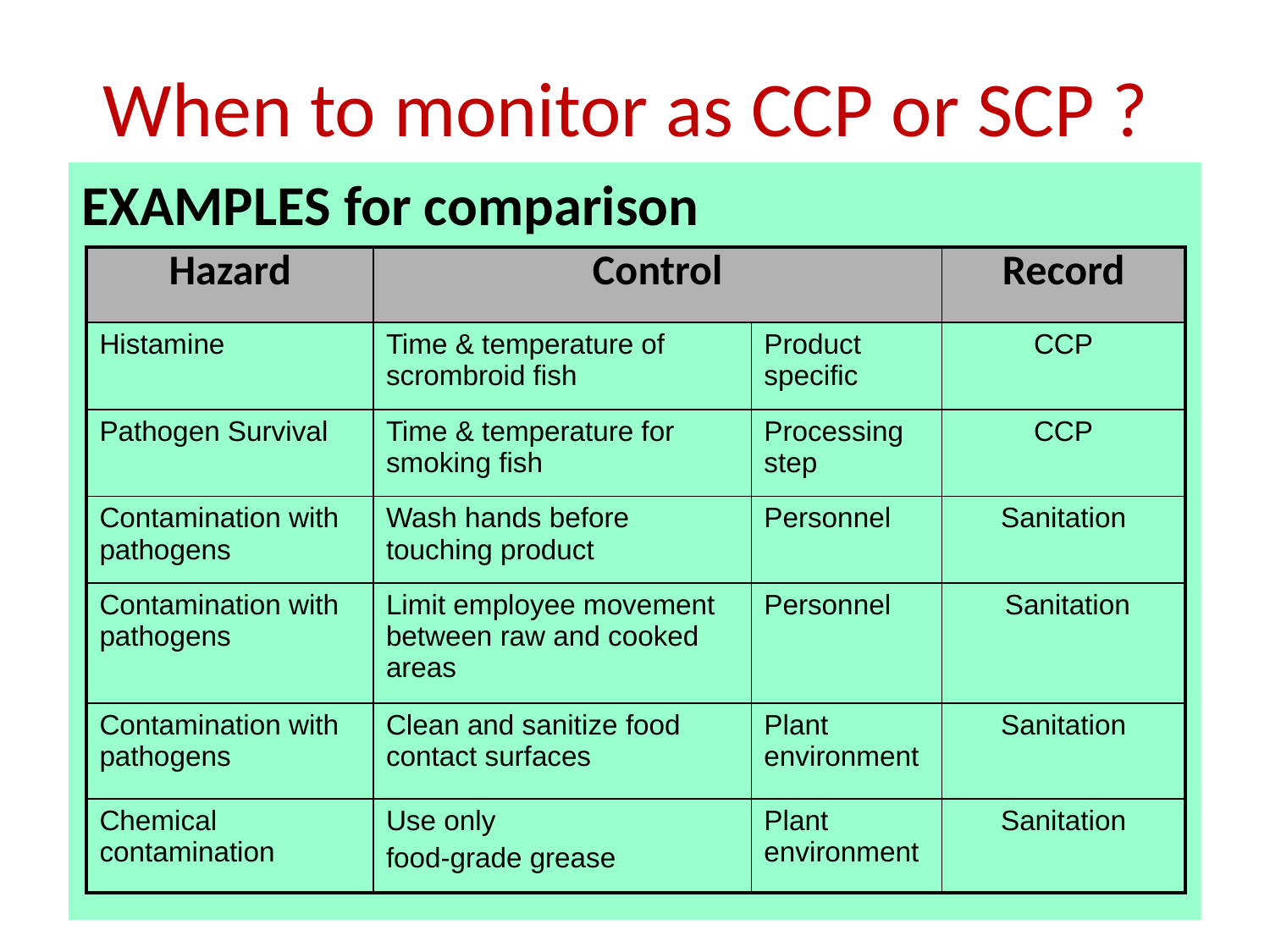

When to monitor as CCP or SCP ?
EXAMPLES for comparison
| Hazard | Control |  | Record |
| --- | --- | --- | --- |
| Histamine | Time & temperature of scrombroid fish | Product specific | CCP |
| Pathogen Survival | Time & temperature for smoking fish | Processing step | CCP |
| Contamination with pathogens | Wash hands before touching product | Personnel | Sanitation |
| Contamination with pathogens | Limit employee movement between raw and cooked areas | Personnel | Sanitation |
| Contamination with pathogens | Clean and sanitize food contact surfaces | Plant environment | Sanitation |
| Chemical contamination | Use only food-grade grease | Plant environment | Sanitation |